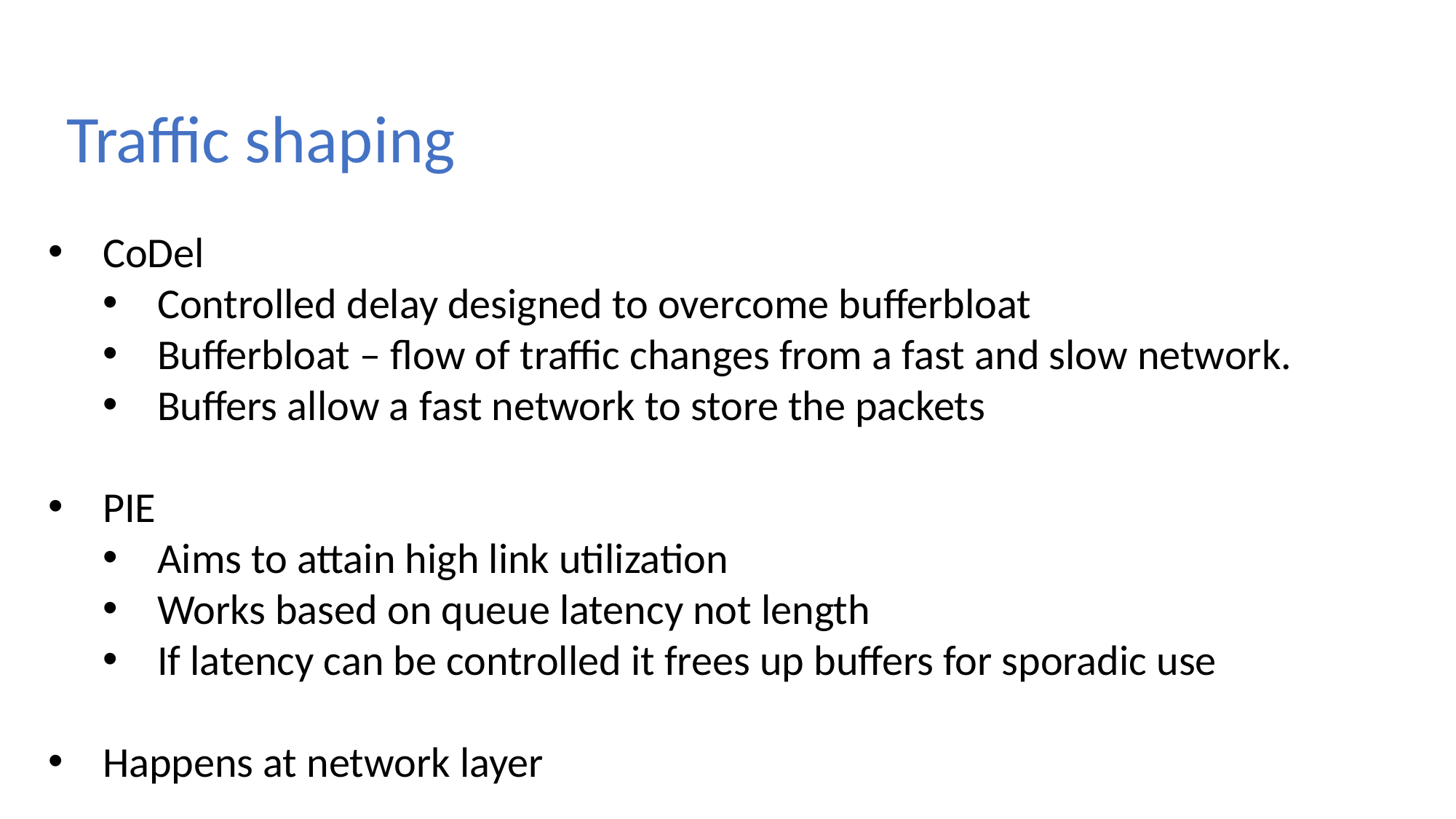

Traffic shaping
CoDel
Controlled delay designed to overcome bufferbloat
Bufferbloat – flow of traffic changes from a fast and slow network.
Buffers allow a fast network to store the packets

PIE
Aims to attain high link utilization
Works based on queue latency not length
If latency can be controlled it frees up buffers for sporadic use

Happens at network layer